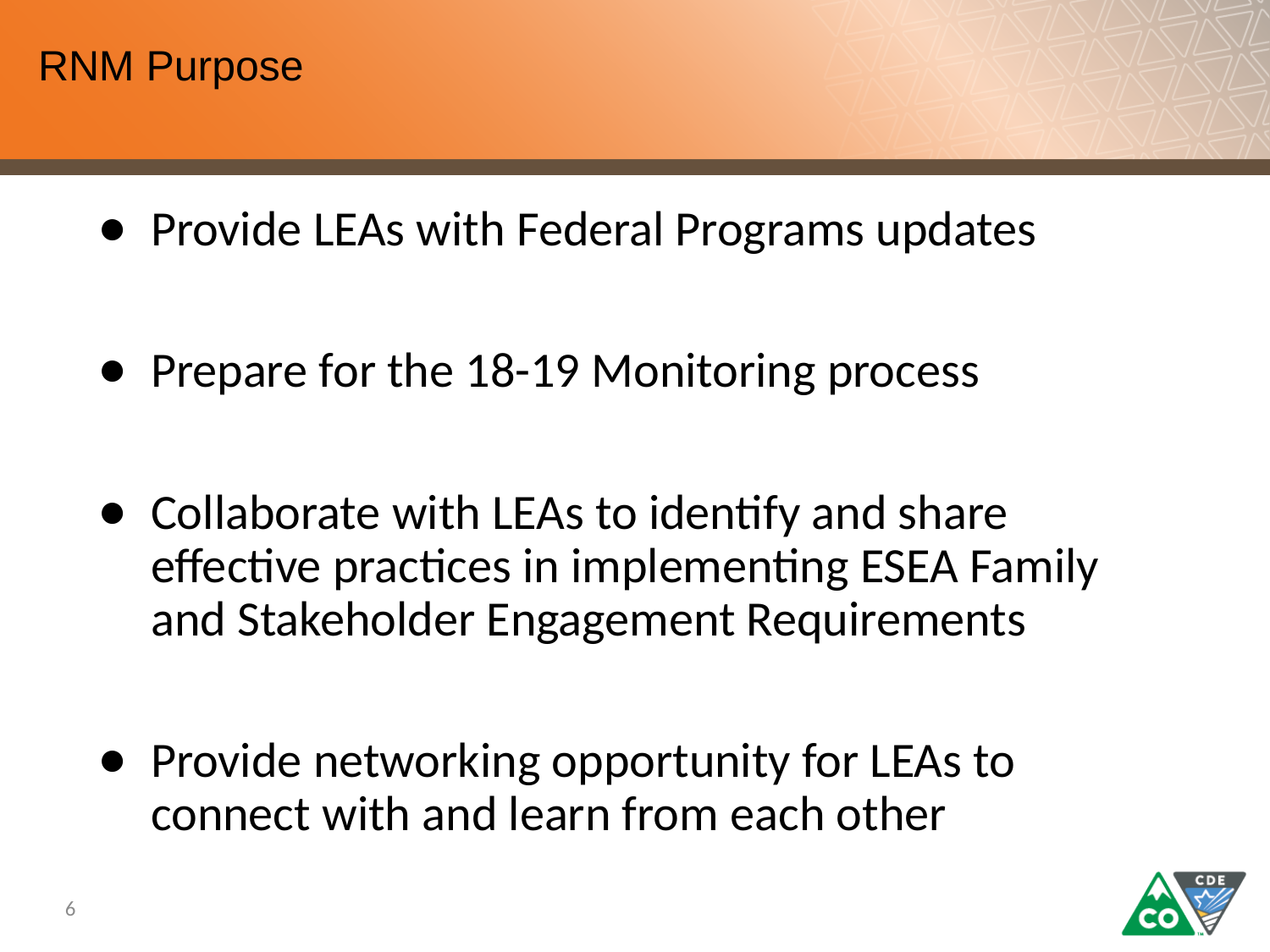

# RNM Purpose
Provide LEAs with Federal Programs updates

Prepare for the 18-19 Monitoring process

Collaborate with LEAs to identify and share effective practices in implementing ESEA Family and Stakeholder Engagement Requirements

Provide networking opportunity for LEAs to connect with and learn from each other

6